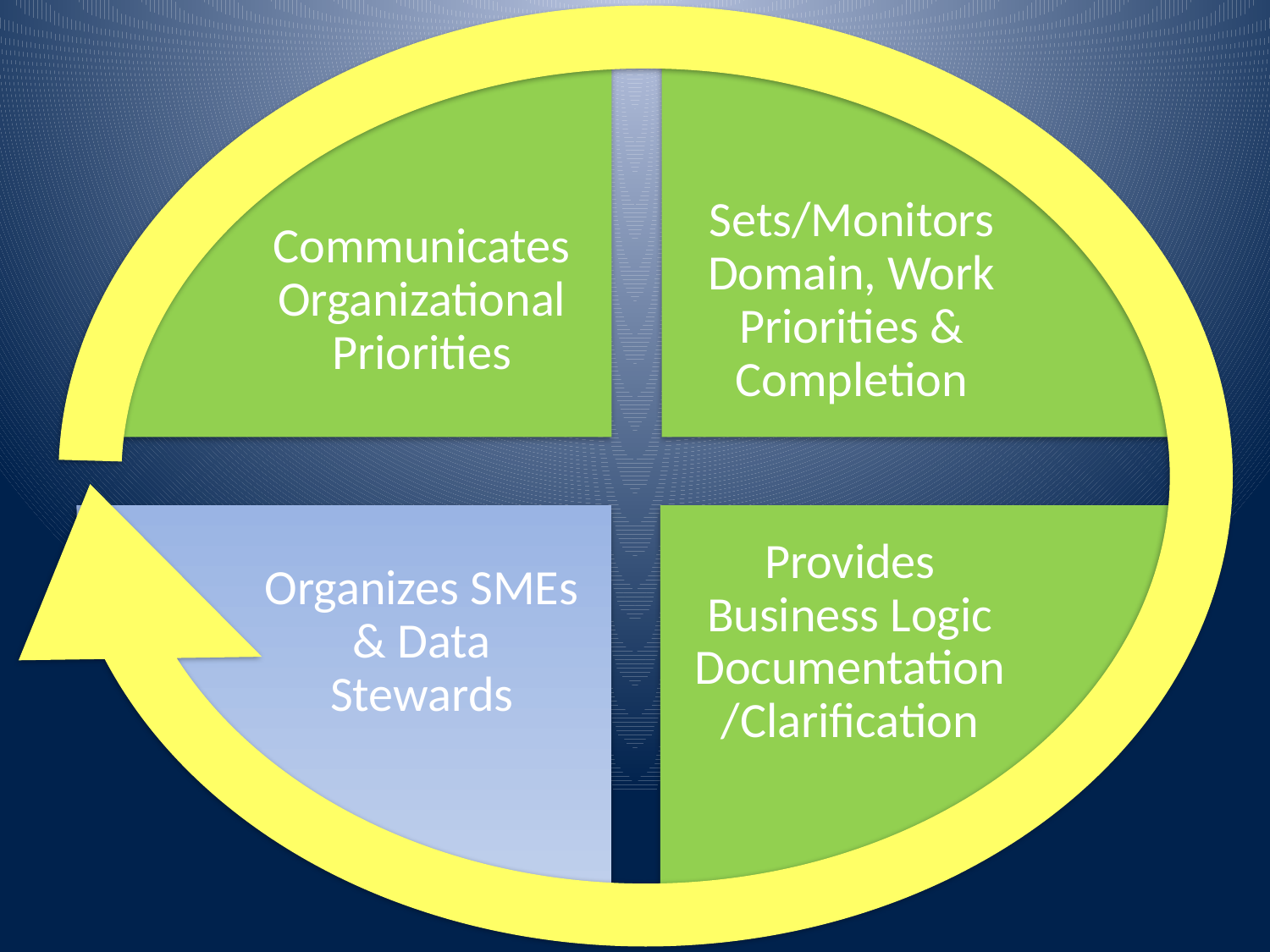

Communicates Organizational Priorities
Sets/Monitors Domain, Work Priorities & Completion
Provides Business Logic Documentation/Clarification
Organizes SMEs & Data Stewards